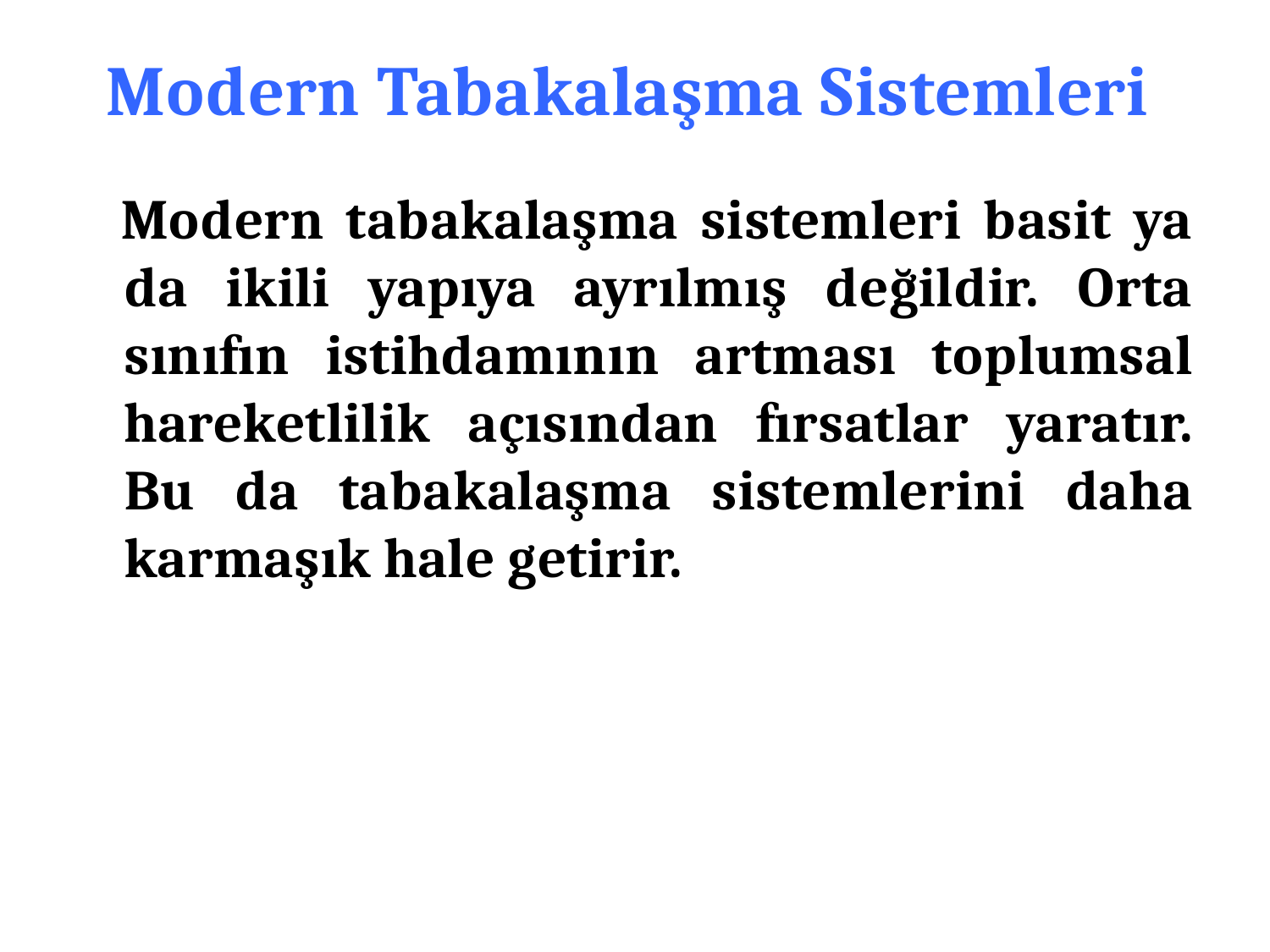

# Modern Tabakalaşma Sistemleri
  Modern tabakalaşma sistemleri basit ya da ikili yapıya ayrılmış değildir. Orta sınıfın istihdamının artması toplumsal hareketlilik açısından fırsatlar yaratır. Bu da tabakalaşma sistemlerini daha karmaşık hale getirir.